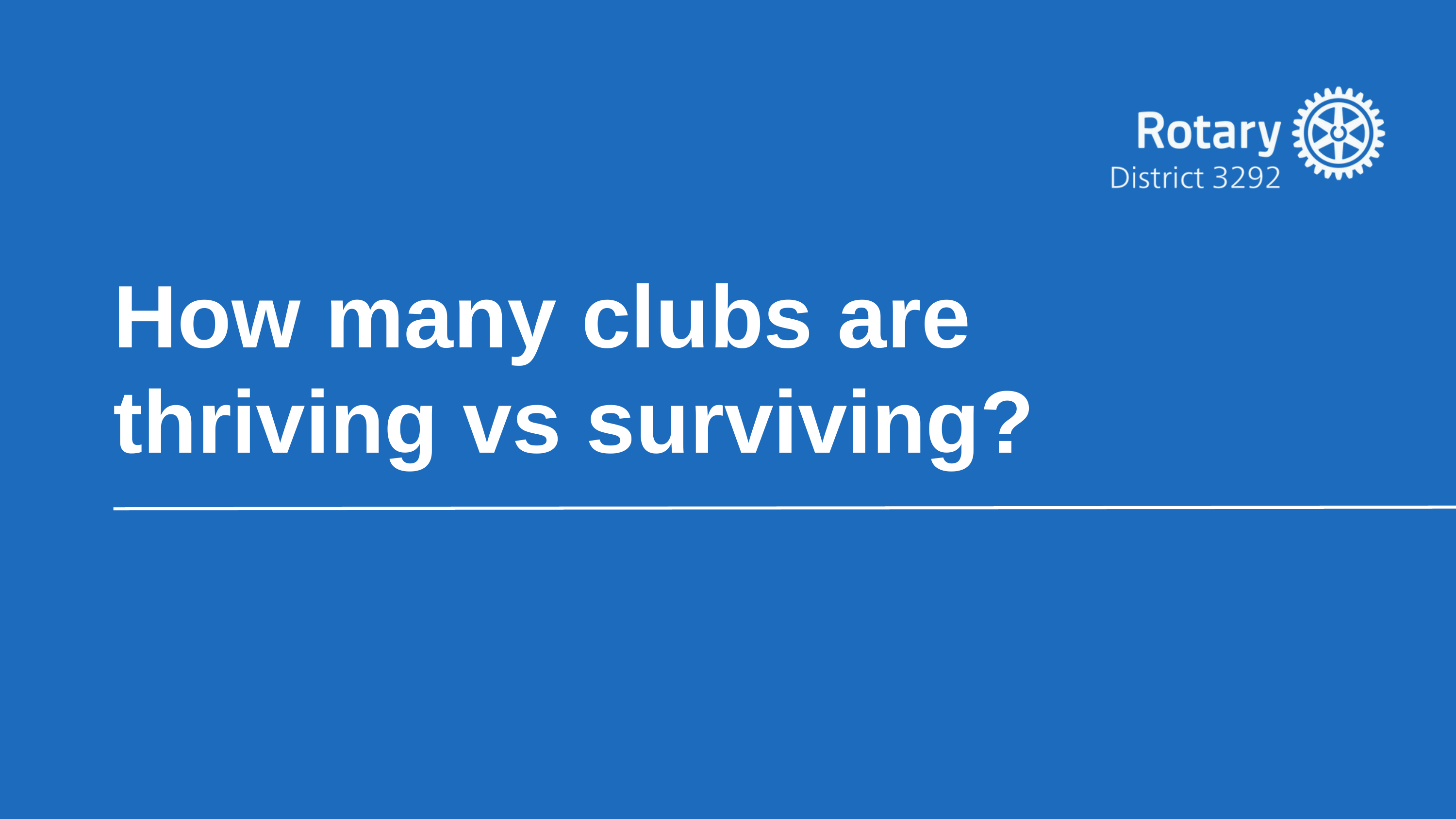

How many clubs are thriving vs surviving?